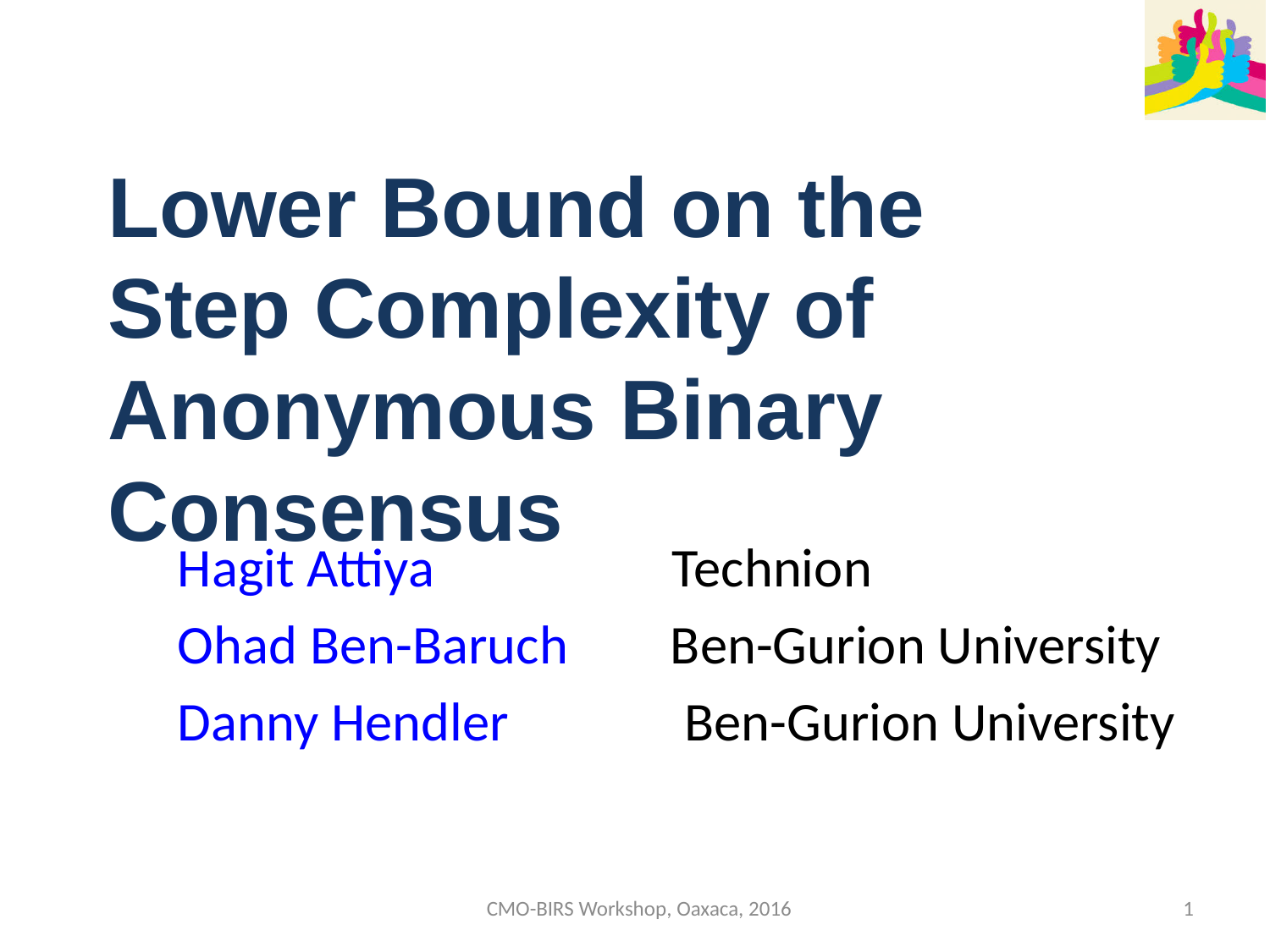

# Lower Bound on the Step Complexity of Anonymous Binary Consensus
Hagit Attiya 	          Technion
Ohad Ben-Baruch 	Ben-Gurion University
Danny Hendler 	           Ben-Gurion University
CMO-BIRS Workshop, Oaxaca, 2016
1